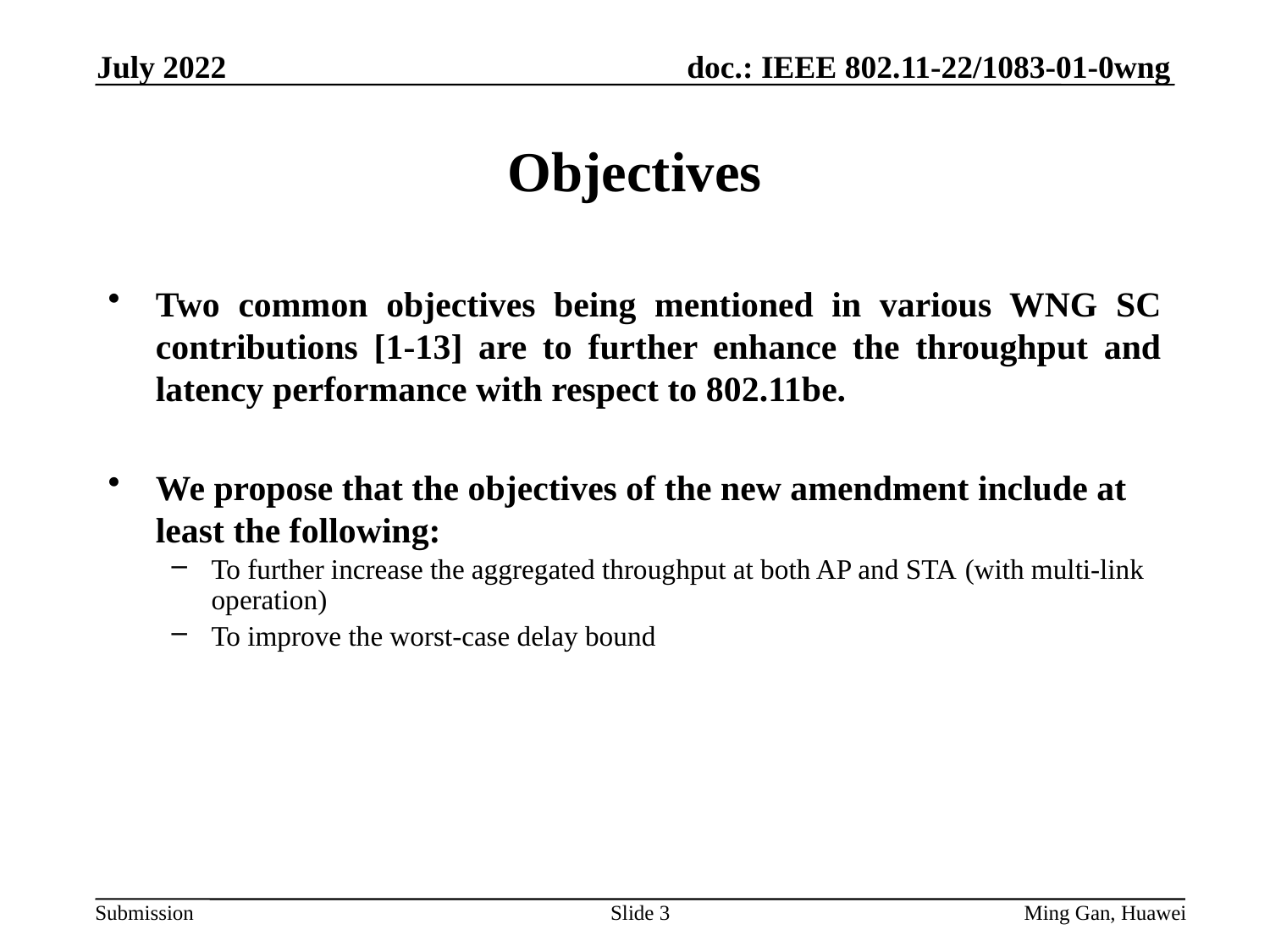

July 2022
# Objectives
Two common objectives being mentioned in various WNG SC contributions [1-13] are to further enhance the throughput and latency performance with respect to 802.11be.

We propose that the objectives of the new amendment include at least the following:
To further increase the aggregated throughput at both AP and STA (with multi-link operation)
To improve the worst-case delay bound

Slide 3
Ming Gan, Huawei